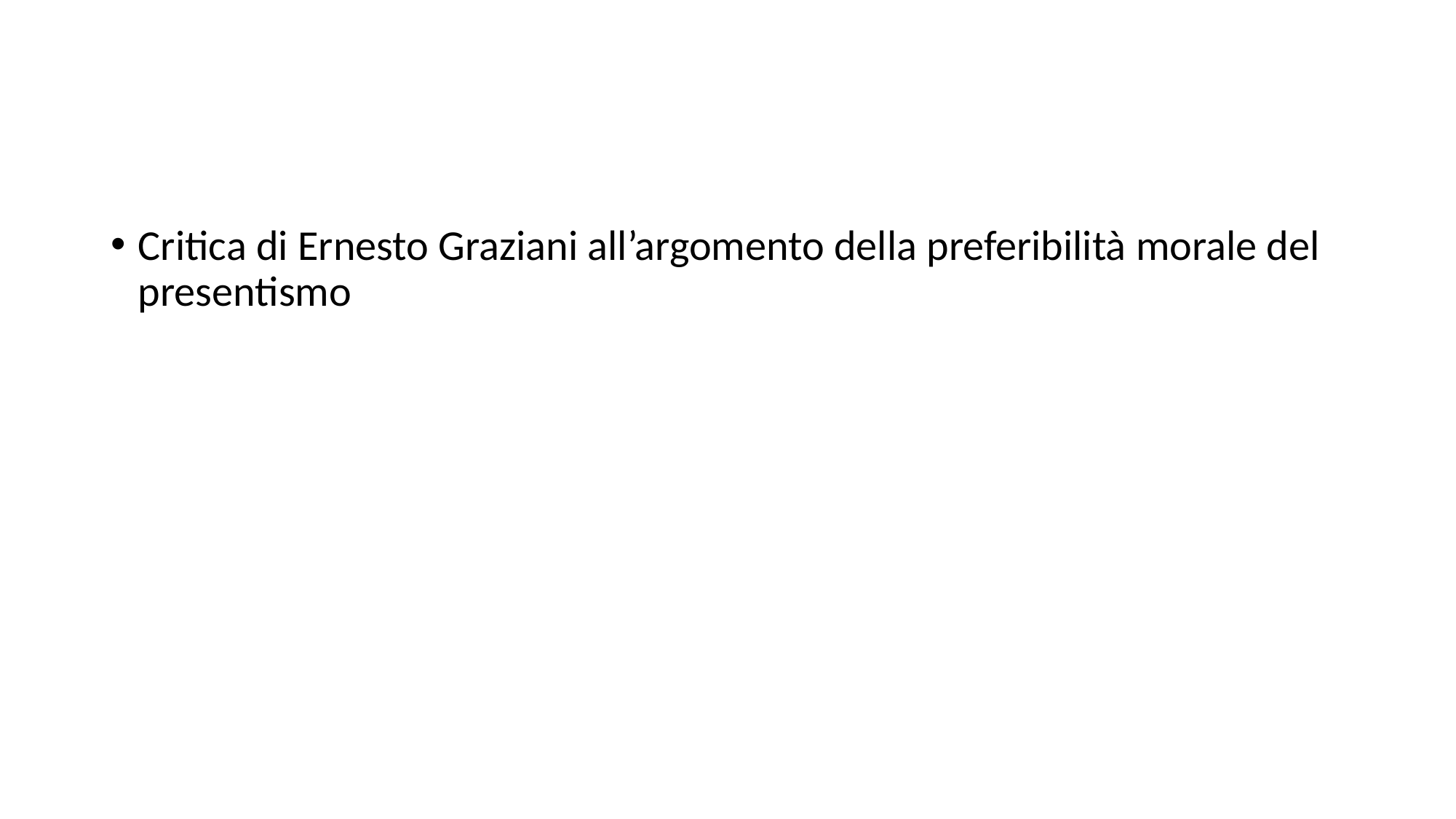

#
Critica di Ernesto Graziani all’argomento della preferibilità morale del presentismo